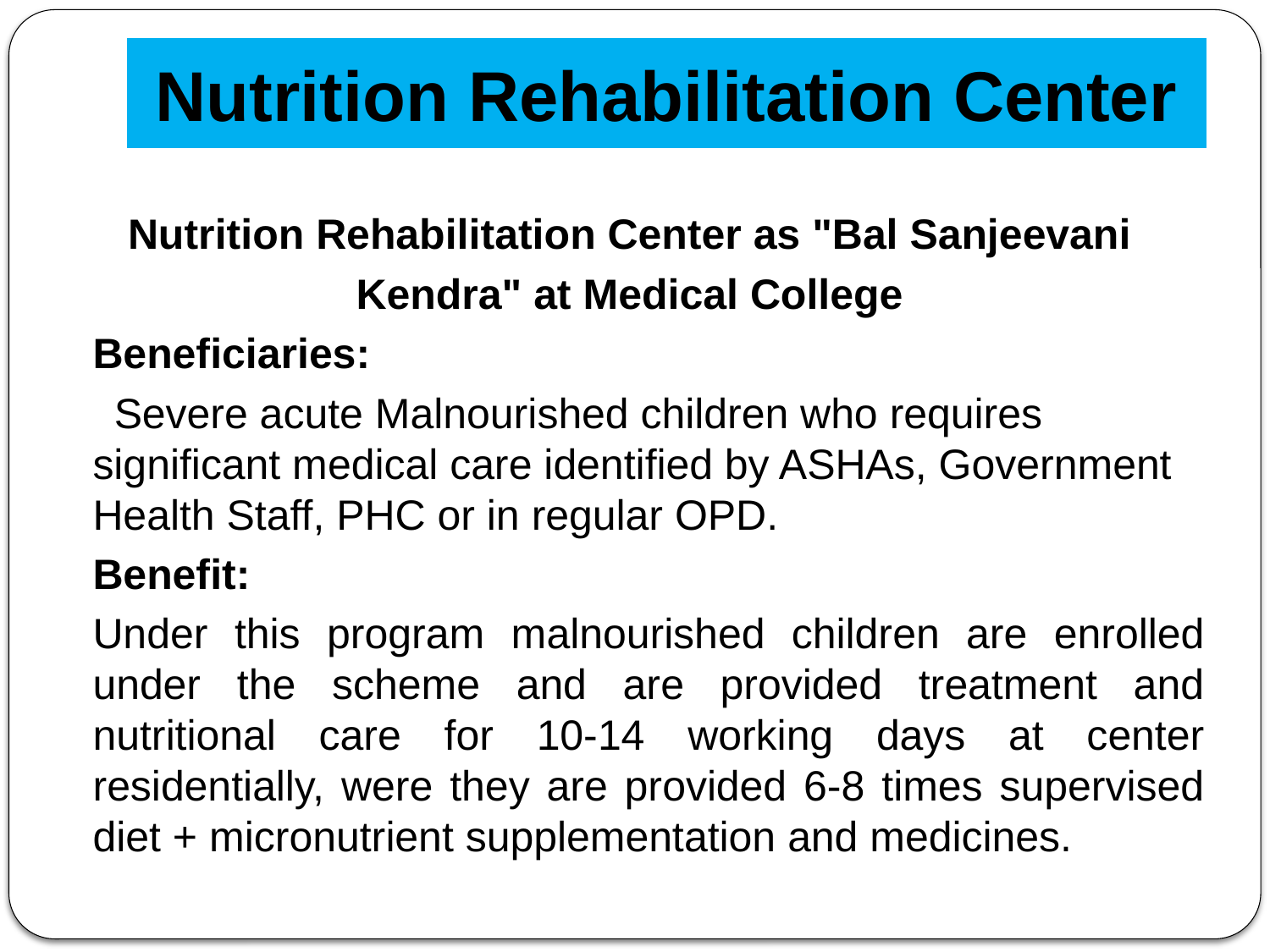

# Nutrition Rehabilitation Center
Nutrition Rehabilitation Center as "Bal Sanjeevani
Kendra" at Medical College
	Beneficiaries:
     Severe acute Malnourished children who requires significant medical care identified by ASHAs, Government Health Staff, PHC or in regular OPD.
	Benefit:
	Under this program malnourished children are enrolled under the scheme and are provided treatment and nutritional care for 10-14 working days at center residentially, were they are provided 6-8 times supervised diet + micronutrient supplementation and medicines.